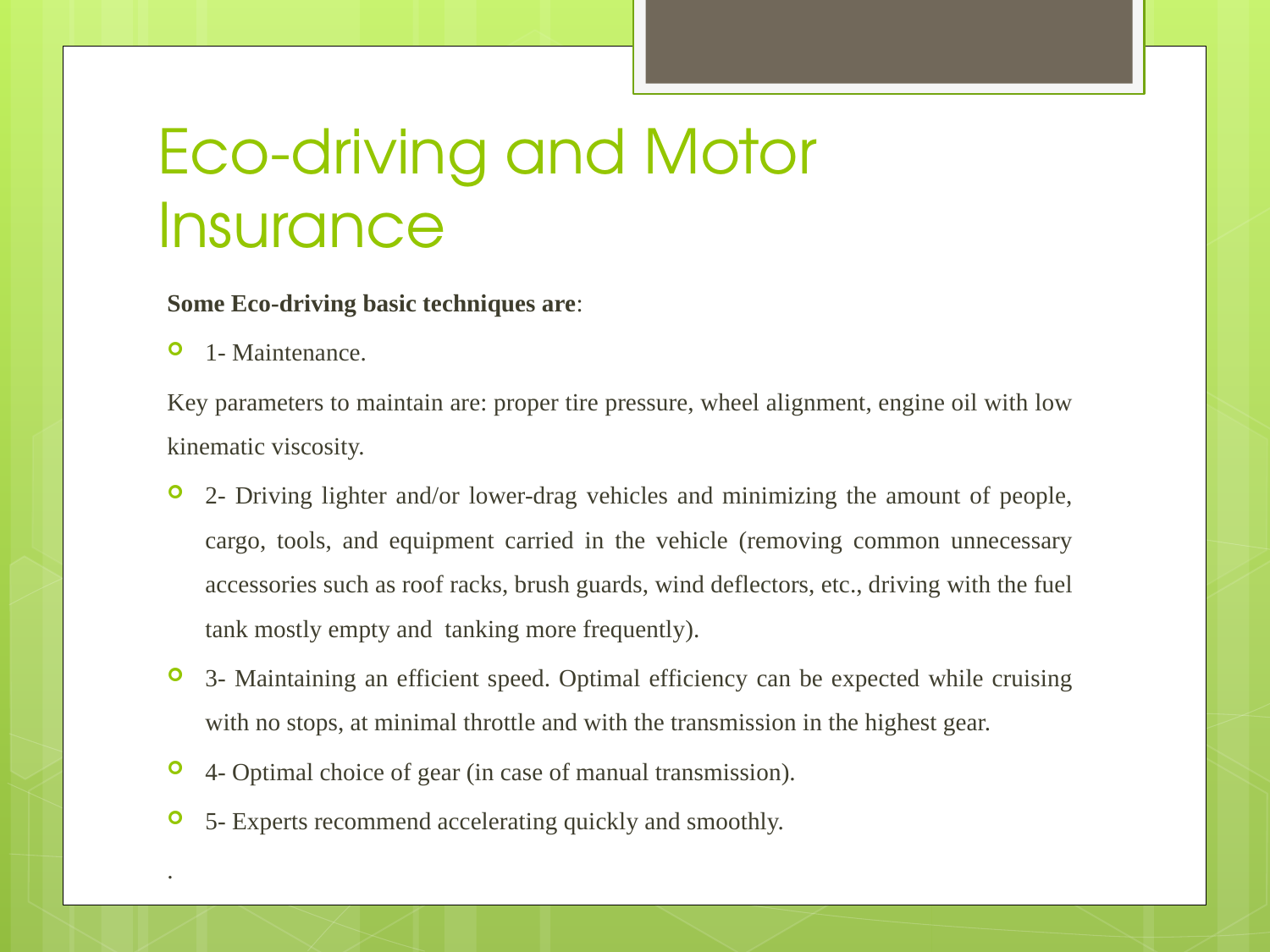

# Eco-driving and Motor Insurance
Some Eco-driving basic techniques are:
1- Maintenance.
Key parameters to maintain are: proper tire pressure, wheel alignment, engine oil with low kinematic viscosity.
2- Driving lighter and/or lower-drag vehicles and minimizing the amount of people, cargo, tools, and equipment carried in the vehicle (removing common unnecessary accessories such as roof racks, brush guards, wind deflectors, etc., driving with the fuel tank mostly empty and  tanking more frequently).
3- Maintaining an efficient speed. Optimal efficiency can be expected while cruising with no stops, at minimal throttle and with the transmission in the highest gear.
4- Optimal choice of gear (in case of manual transmission).
5- Experts recommend accelerating quickly and smoothly.
.